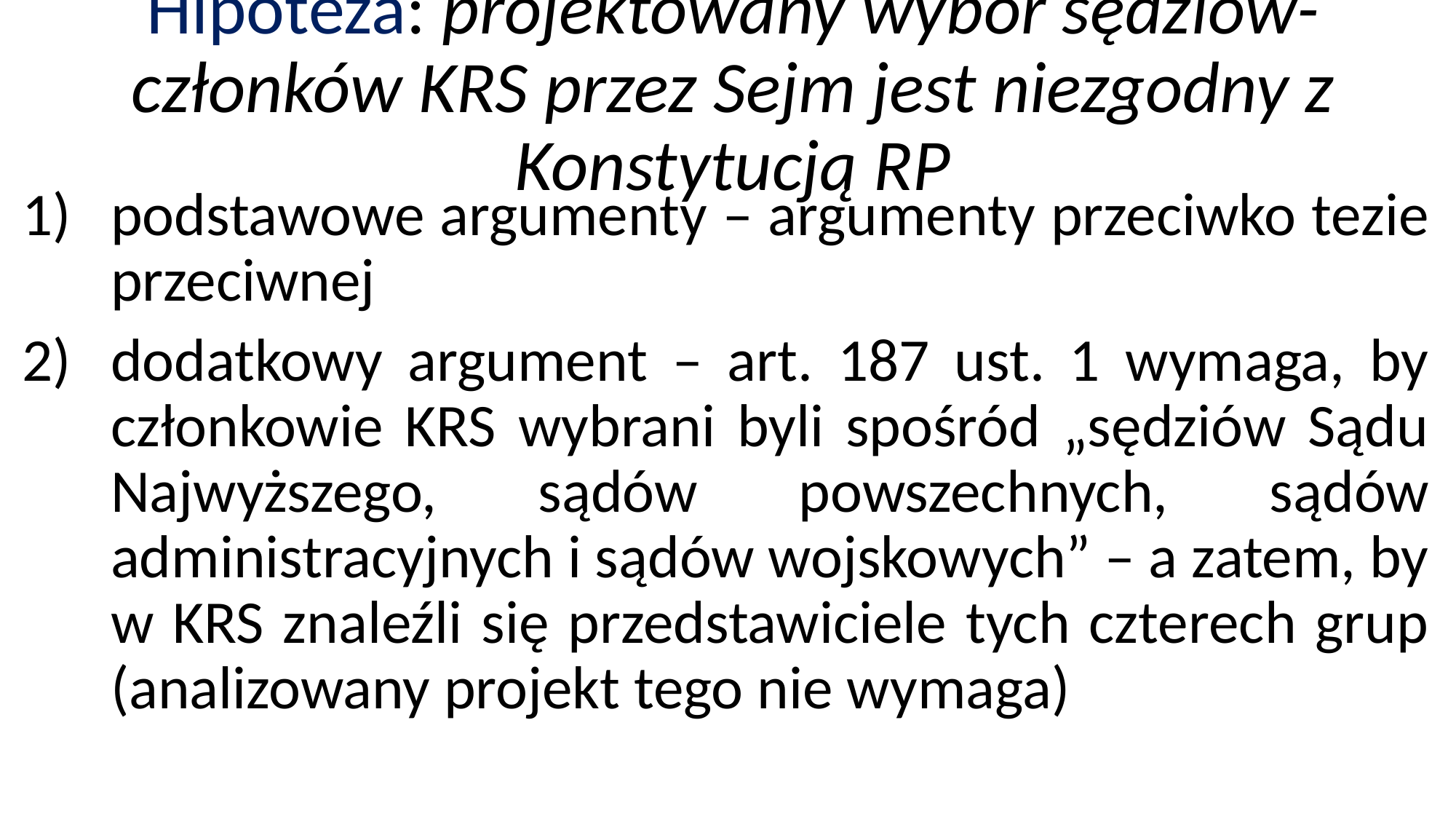

# Hipoteza: projektowany wybór sędziów-członków KRS przez Sejm jest niezgodny z Konstytucją RP
podstawowe argumenty – argumenty przeciwko tezie przeciwnej
dodatkowy argument – art. 187 ust. 1 wymaga, by członkowie KRS wybrani byli spośród „sędziów Sądu Najwyższego, sądów powszechnych, sądów administracyjnych i sądów wojskowych” – a zatem, by w KRS znaleźli się przedstawiciele tych czterech grup (analizowany projekt tego nie wymaga)